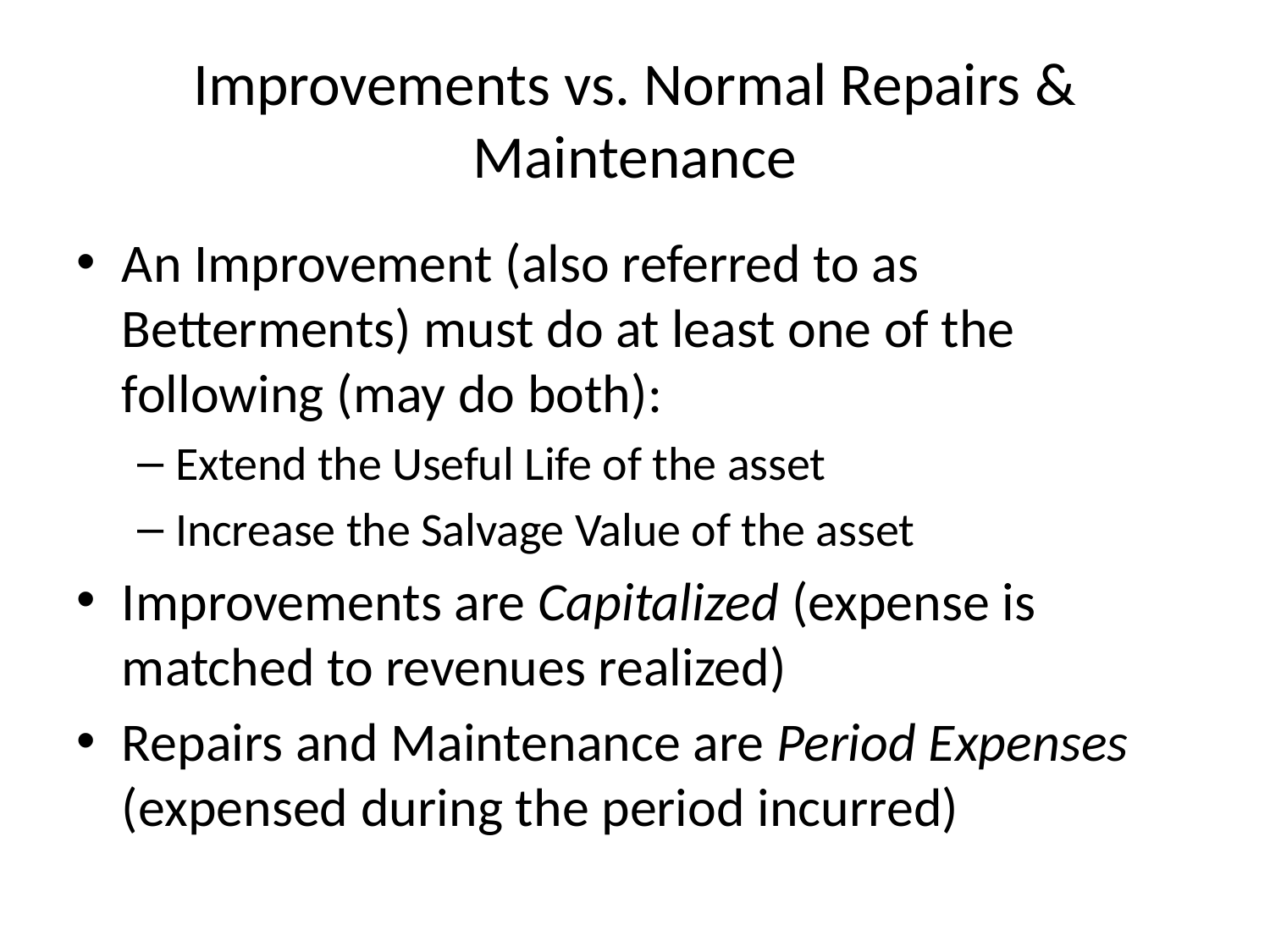

# Improvements vs. Normal Repairs & Maintenance
An Improvement (also referred to as Betterments) must do at least one of the following (may do both):
Extend the Useful Life of the asset
Increase the Salvage Value of the asset
Improvements are Capitalized (expense is matched to revenues realized)
Repairs and Maintenance are Period Expenses (expensed during the period incurred)